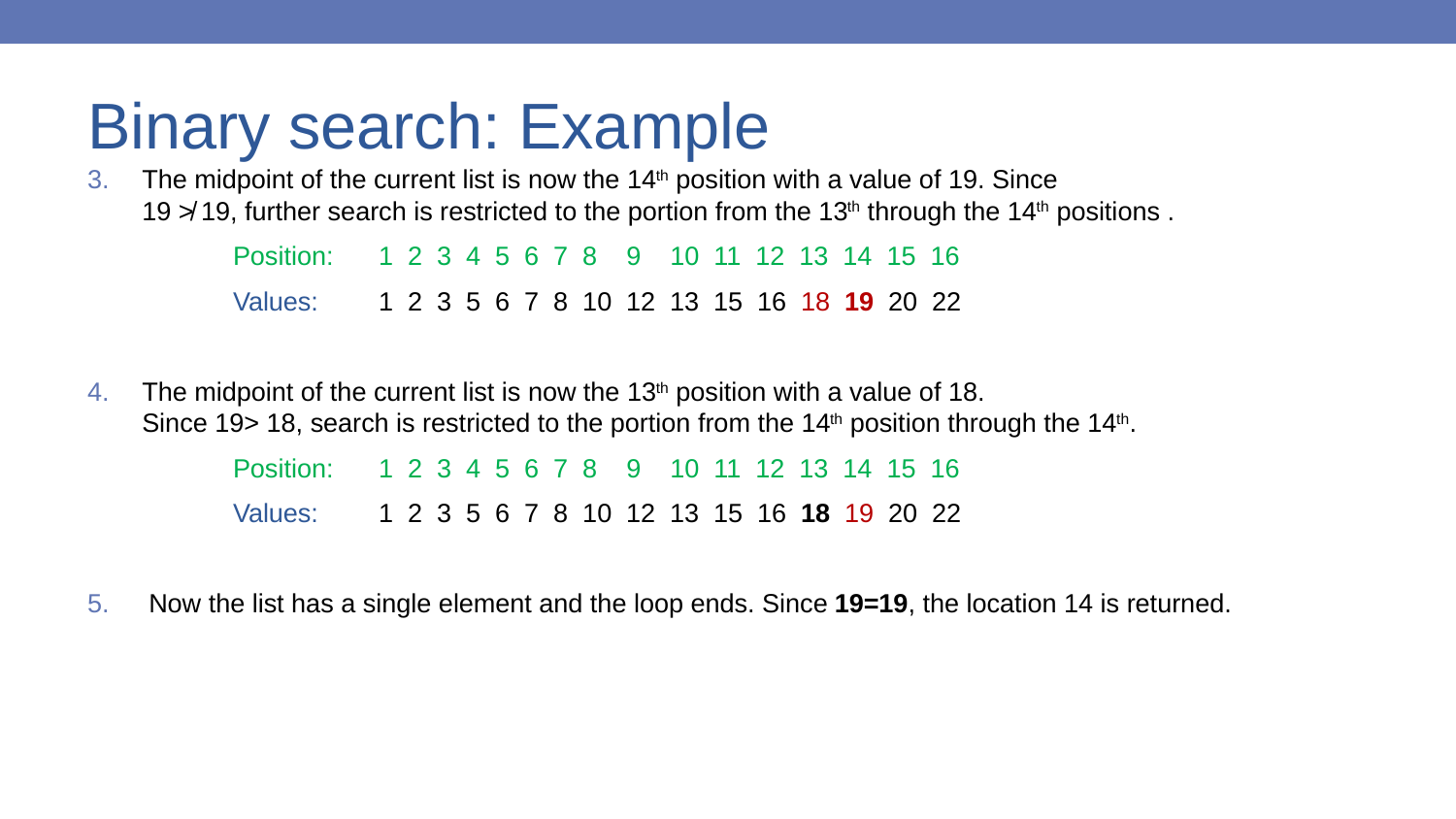

Binary search: Example
The midpoint of the current list is now the 14th position with a value of 19. Since
19 ≯ 19, further search is restricted to the portion from the 13th through the 14th positions .
	Position:	1  2  3  4  5  6  7  8    9    10  11  12  13  14  15  16
	Values:	1  2  3  5  6  7  8  10  12  13  15  16  18  19  20  22

The midpoint of the current list is now the 13th position with a value of 18.
Since 19> 18, search is restricted to the portion from the 14th position through the 14th.
	Position:	1  2  3  4  5  6  7  8    9    10  11  12  13  14  15  16
	Values:	1  2  3  5  6  7  8  10  12  13  15  16  18  19  20  22

Now the list has a single element and the loop ends. Since 19=19, the location 14 is returned.
16